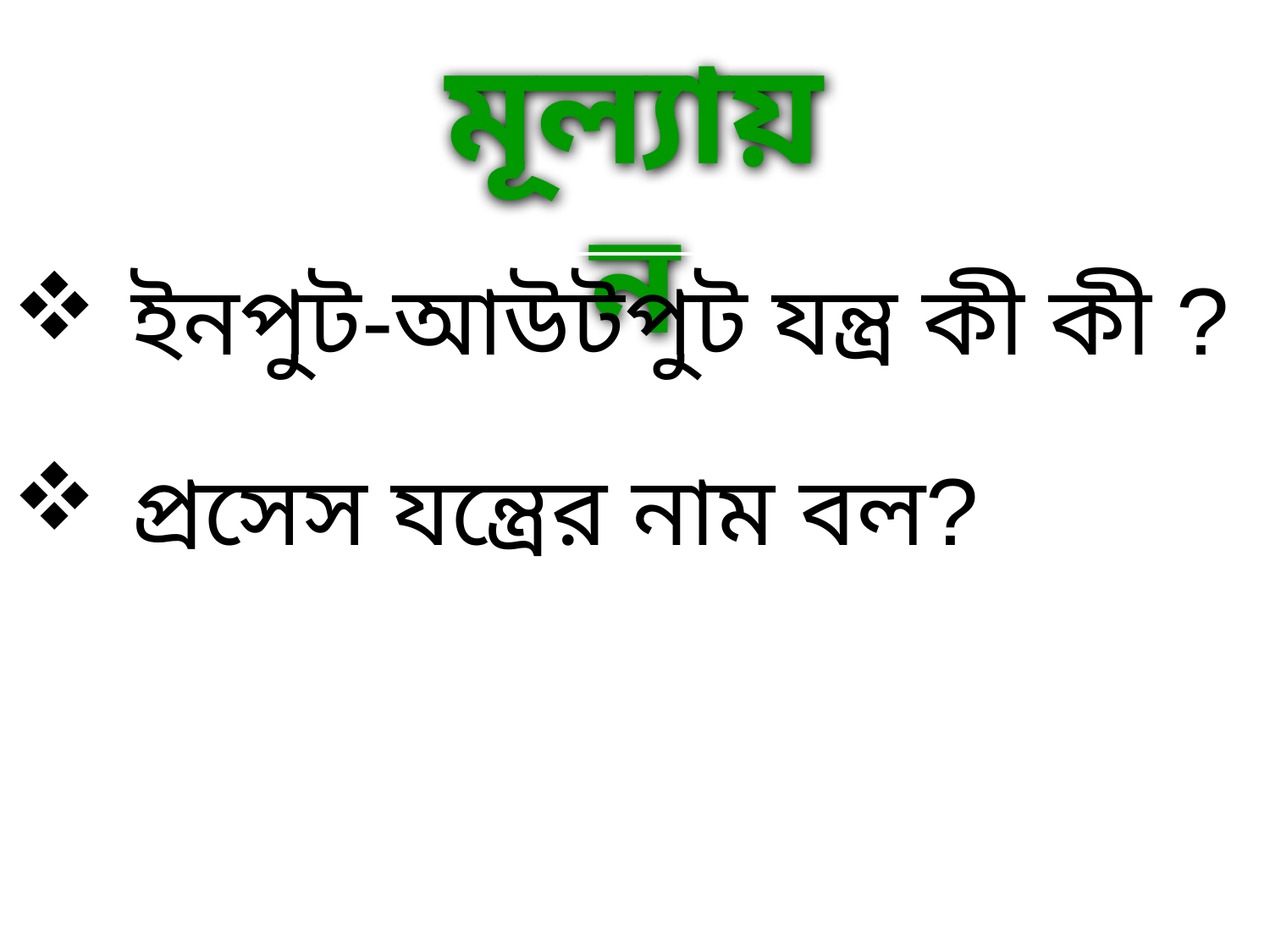

মূল্যায়ন
ইনপুট-আউটপুট যন্ত্র কী কী ?
 প্রসেস যন্ত্রের নাম বল?